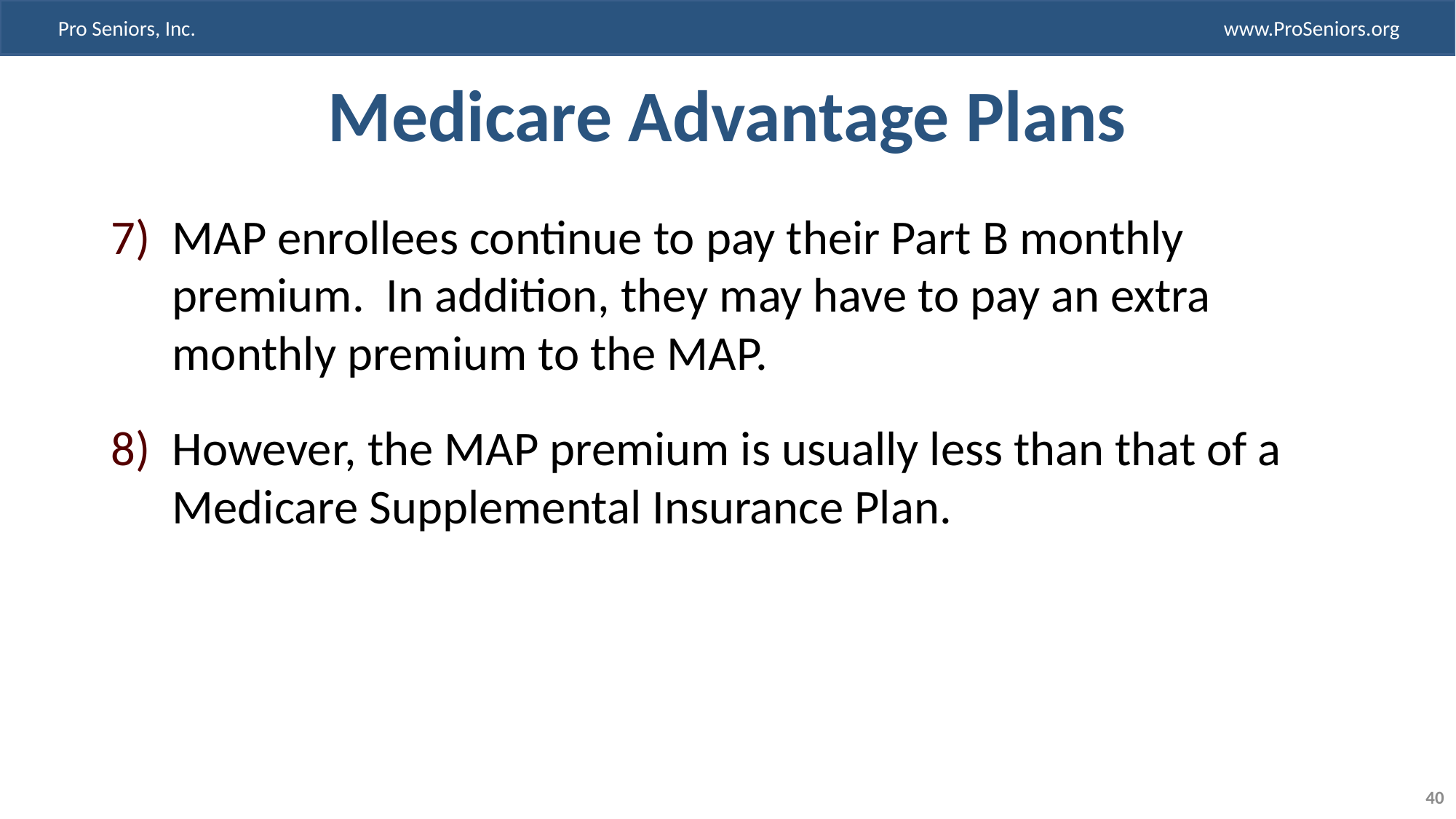

# Medicare Advantage Plans
MAP enrollees continue to pay their Part B monthly premium.  In addition, they may have to pay an extra monthly premium to the MAP.
However, the MAP premium is usually less than that of a Medicare Supplemental Insurance Plan.

40